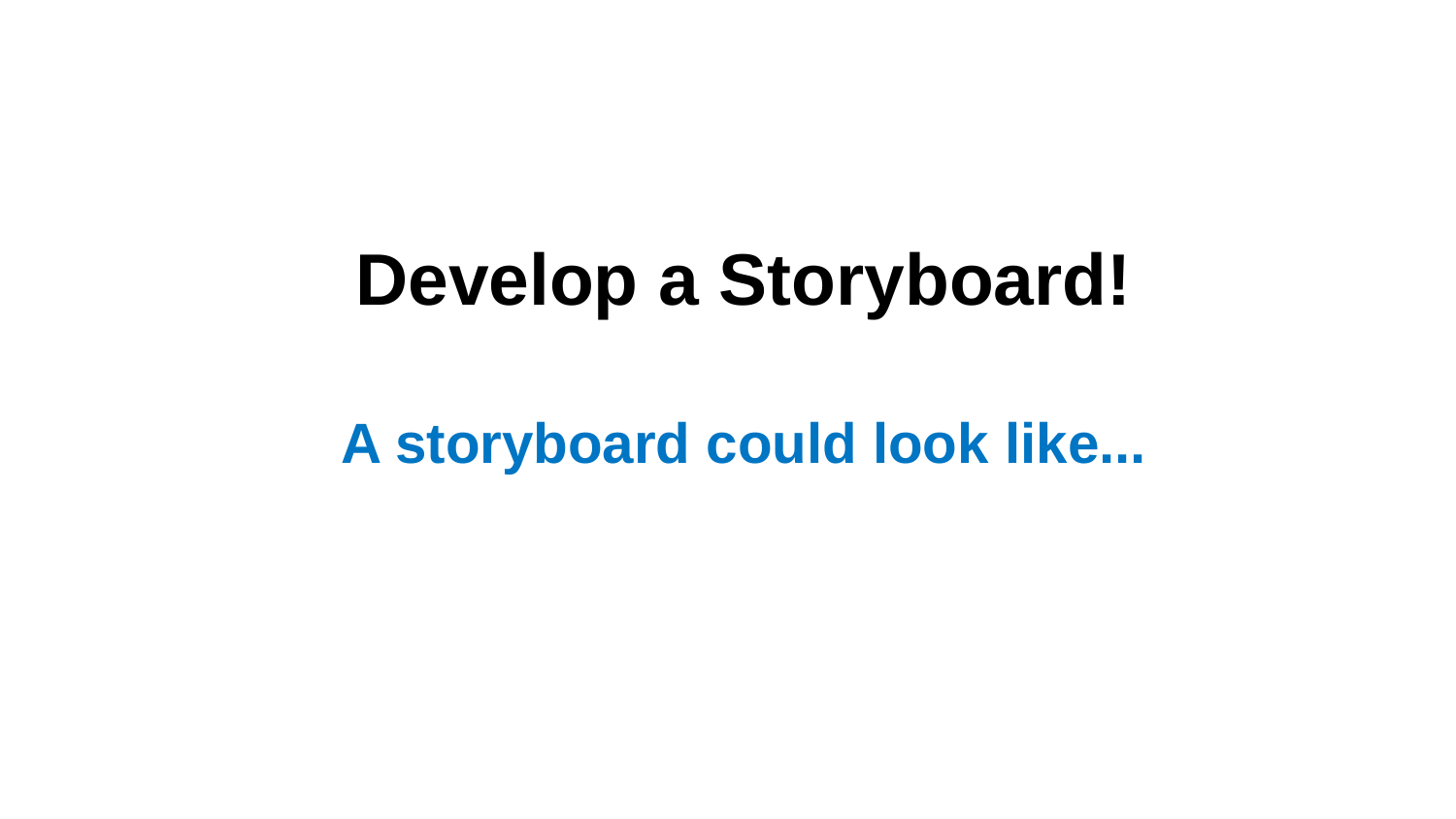

Develop a Storyboard!

A storyboard could look like...